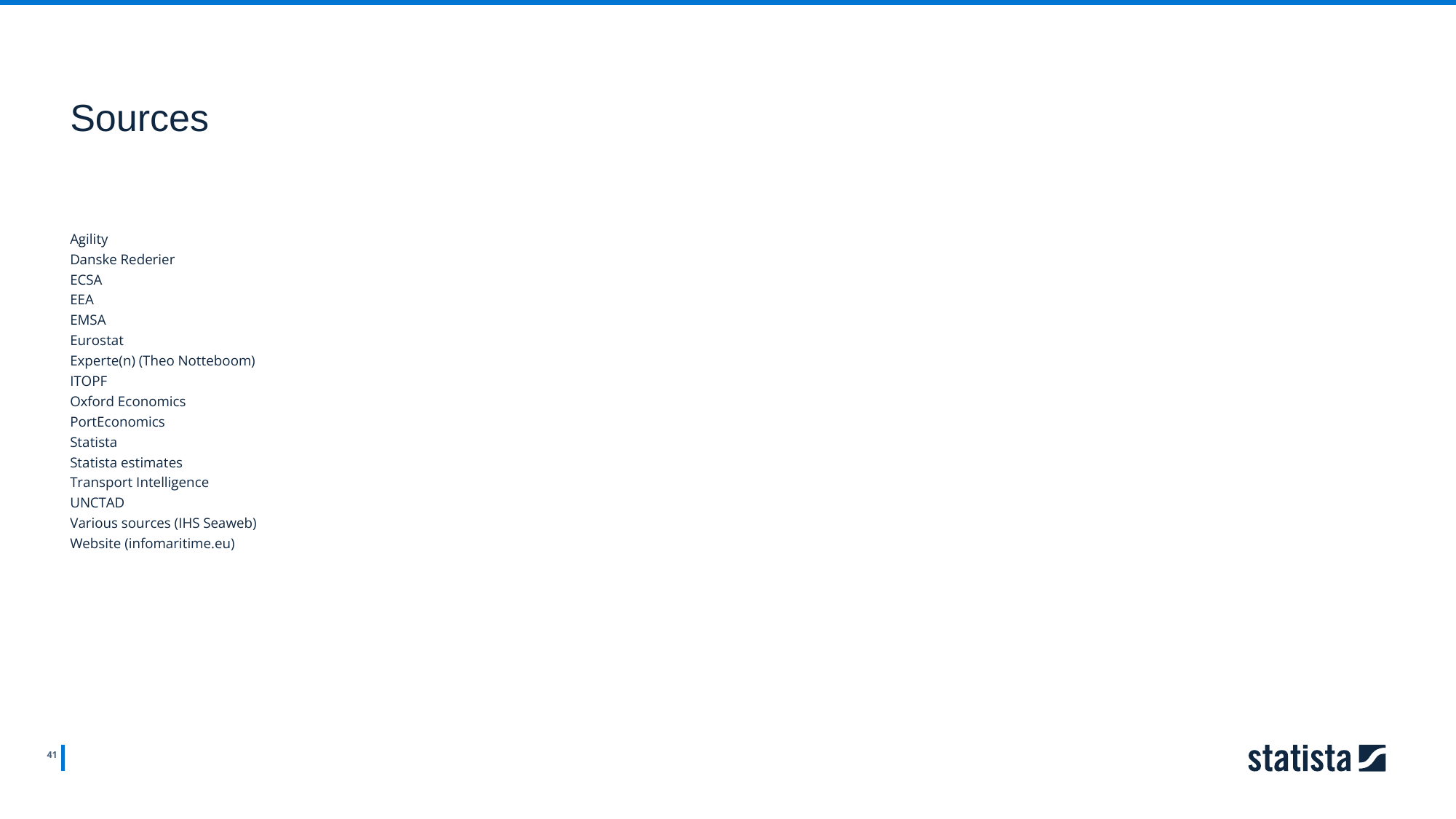

Sources
Agility
Danske Rederier
ECSA
EEA
EMSA
Eurostat
Experte(n) (Theo Notteboom)
ITOPF
Oxford Economics
PortEconomics
Statista
Statista estimates
Transport Intelligence
UNCTAD
Various sources (IHS Seaweb)
Website (infomaritime.eu)
41